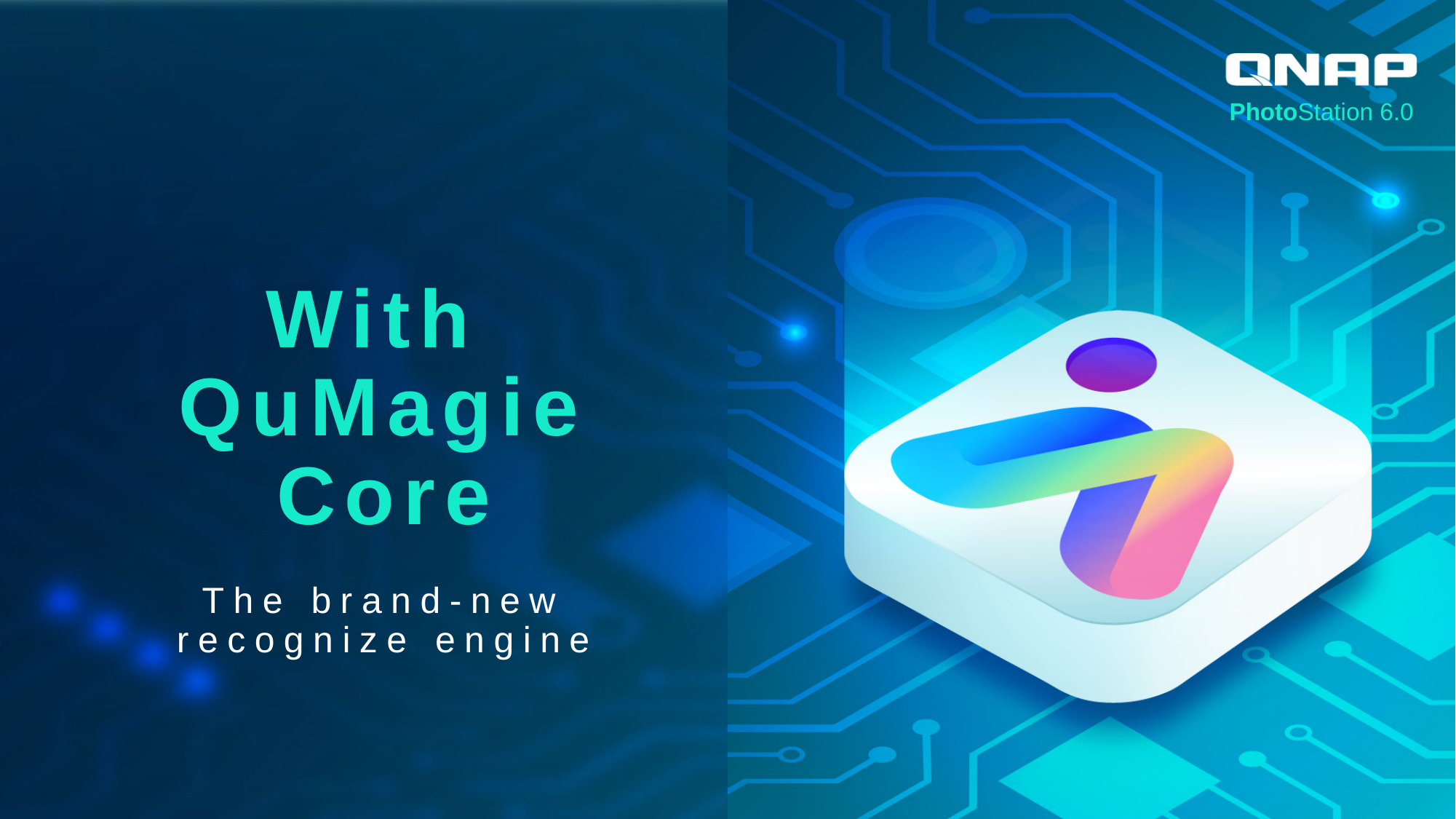

PhotoStation 6.0
With
QuMagie Core
The brand-new recognize engine